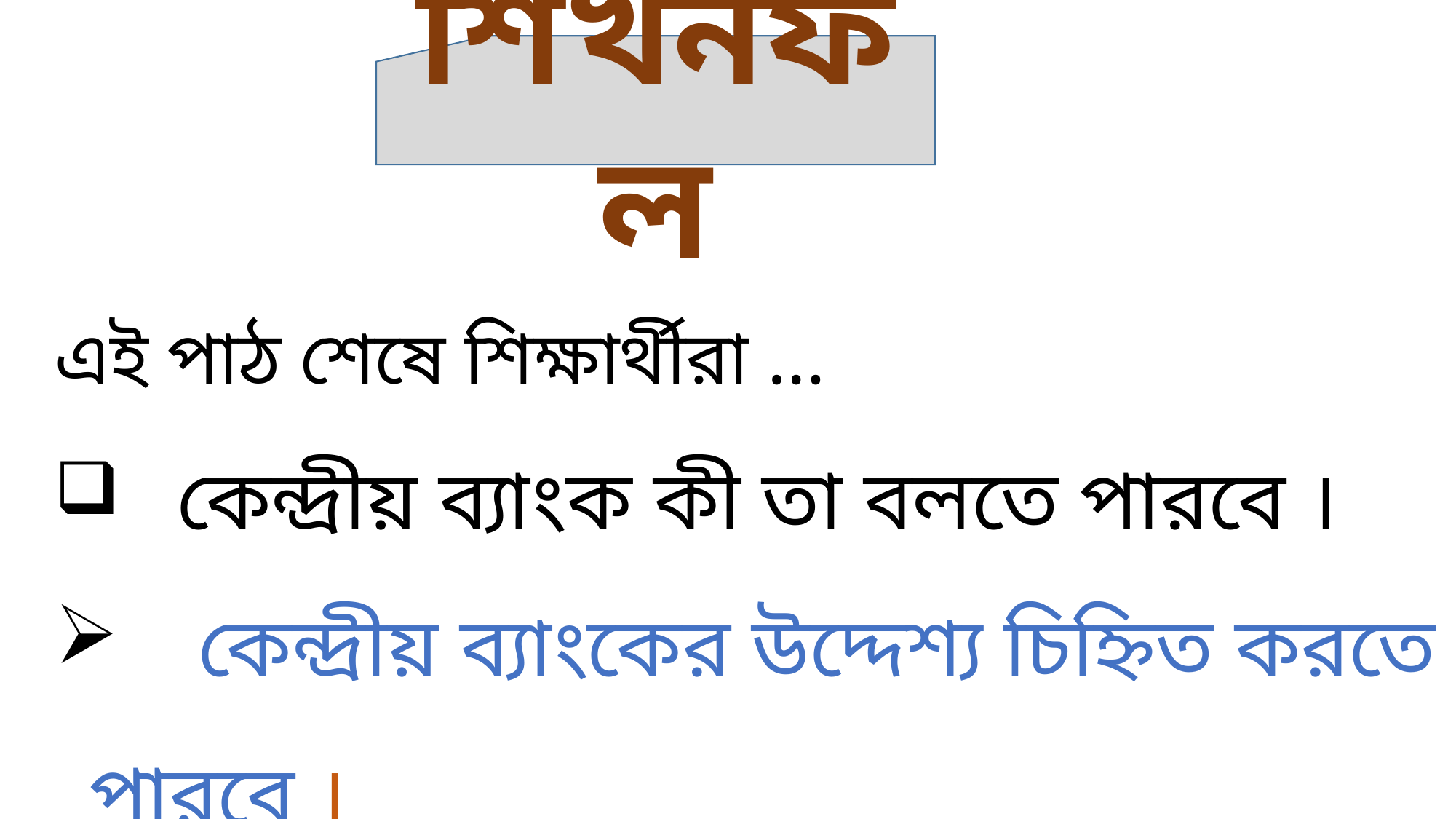

শিখনফল
এই পাঠ শেষে শিক্ষার্থীরা …
   কেন্দ্রীয় ব্যাংক কী তা বলতে পারবে ।
 	কেন্দ্রীয় ব্যাংকের উদ্দেশ্য চিহ্নিত করতে পারবে ।